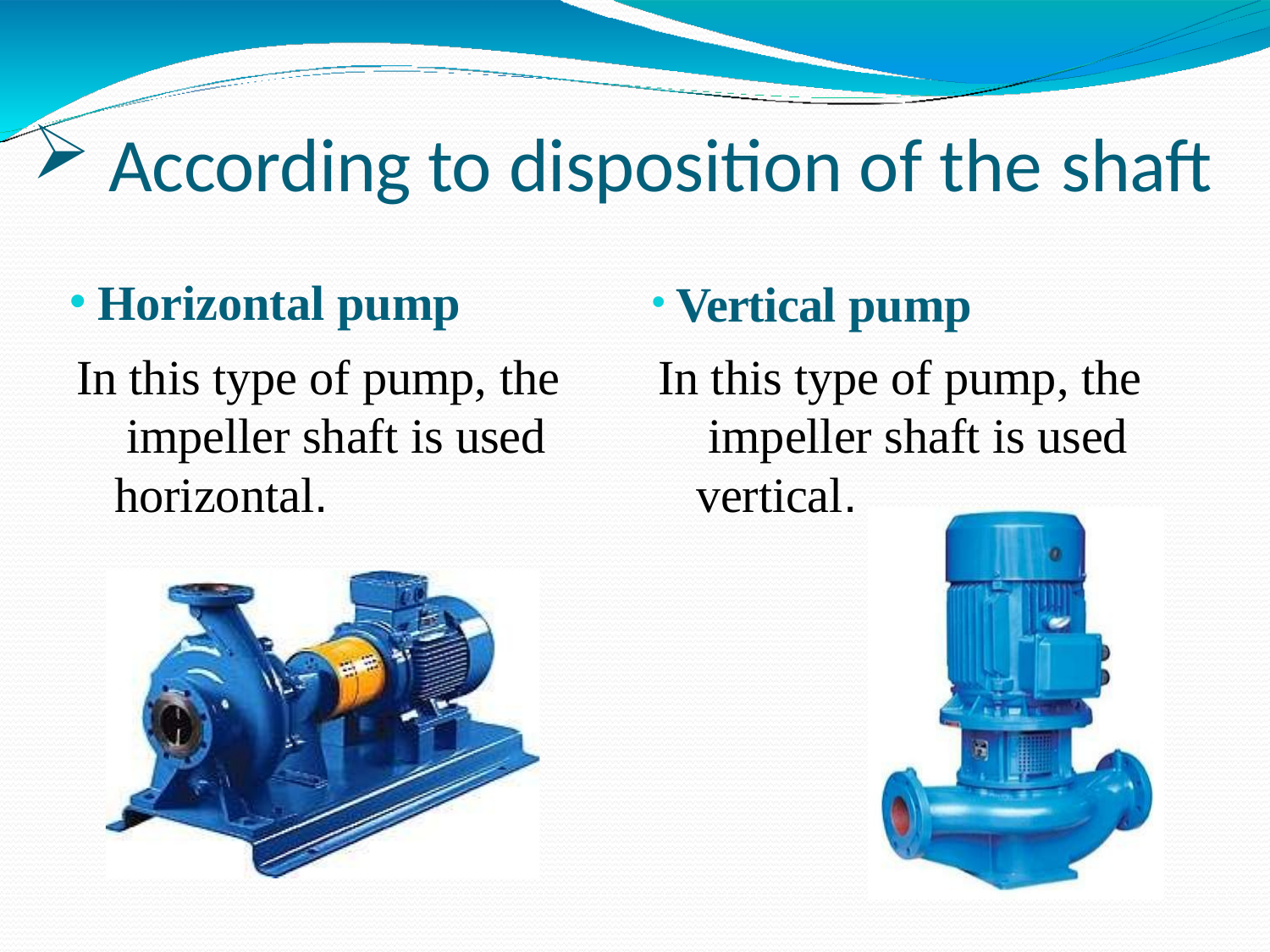

According to disposition of the shaft
Horizontal pump
In this type of pump, the  impeller shaft is used  horizontal.
Vertical pump
In this type of pump, the  impeller shaft is used  vertical.